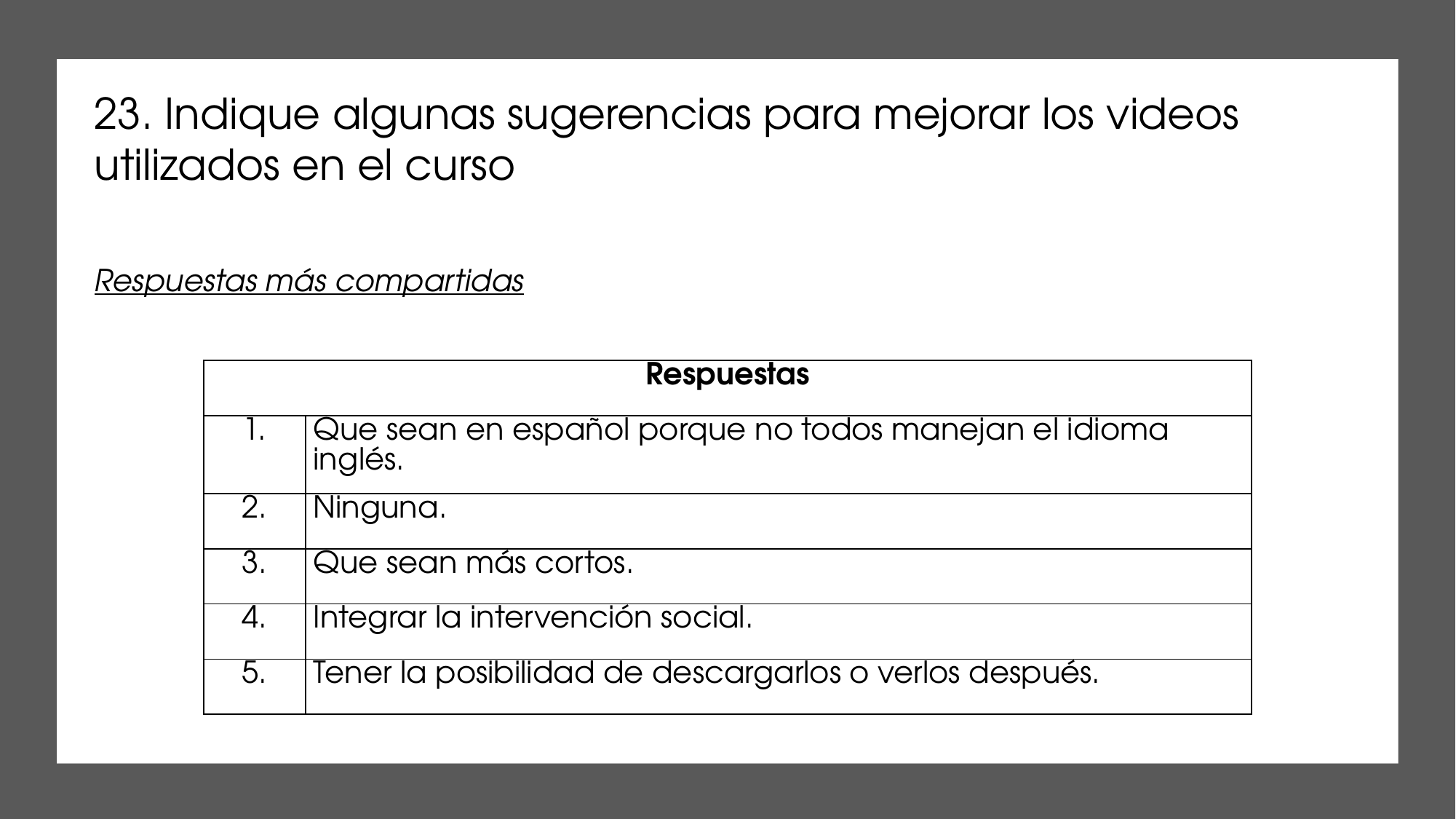

# 23. Indique algunas sugerencias para mejorar los videos utilizados en el curso Respuestas más compartidas

| Respuestas |  |
| --- | --- |
| 1. | Que sean en español porque no todos manejan el idioma inglés. |
| 2. | Ninguna. |
| 3. | Que sean más cortos. |
| 4. | Integrar la intervención social. |
| 5. | Tener la posibilidad de descargarlos o verlos después. |